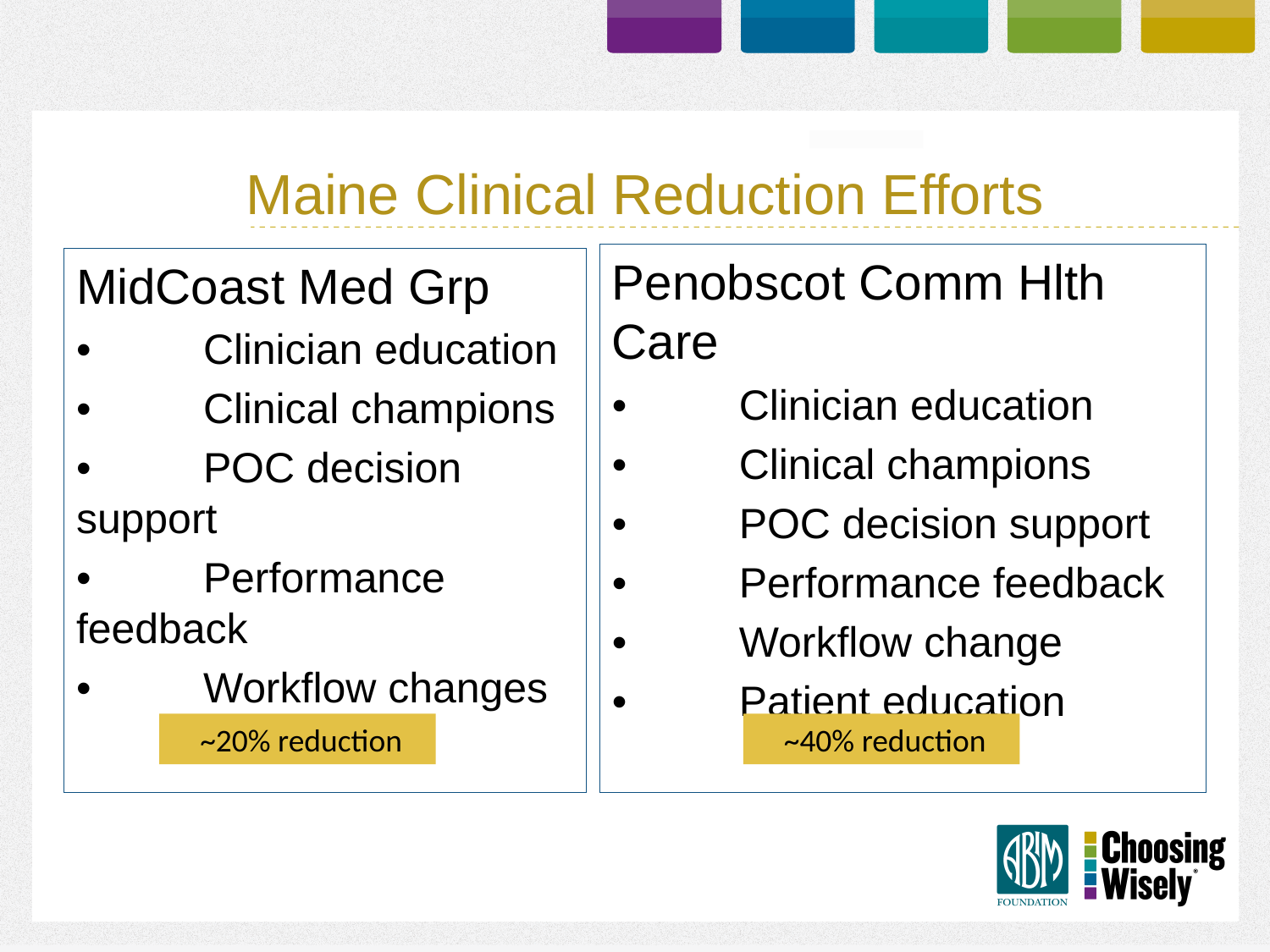

# Maine Clinical Reduction Efforts
Penobscot Comm Hlth Care
•	Clinician education
•	Clinical champions
•	POC decision support
•	Performance feedback
•	Workflow change
•	Patient education

MidCoast Med Grp
•	Clinician education
•	Clinical champions
•	POC decision support
•	Performance feedback
•	Workflow changes

 ~20% reduction
 ~40% reduction